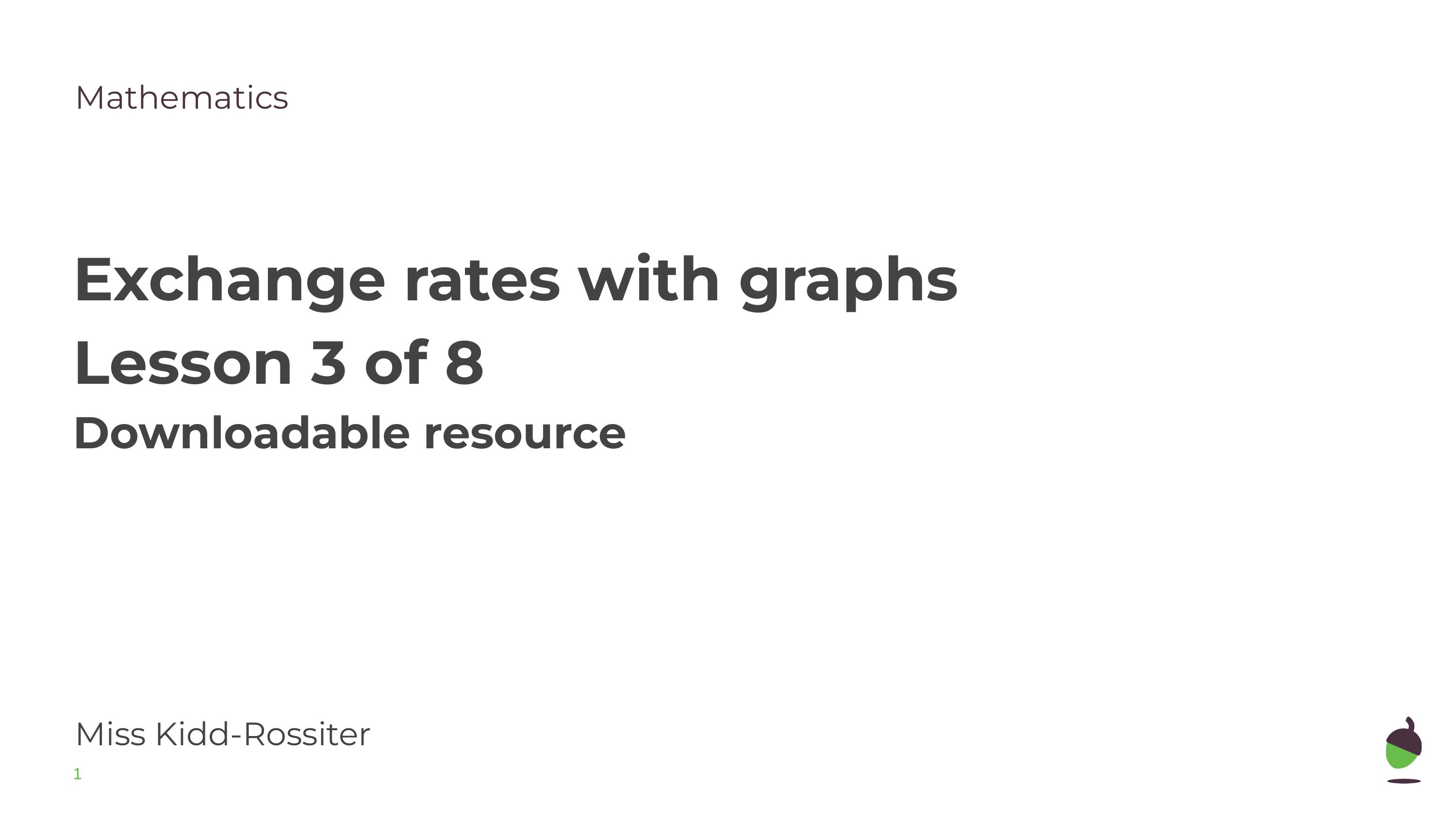

Mathematics

Exchange rates with graphs
Lesson 3 of 8
Downloadable resource
Miss Kidd-Rossiter
1